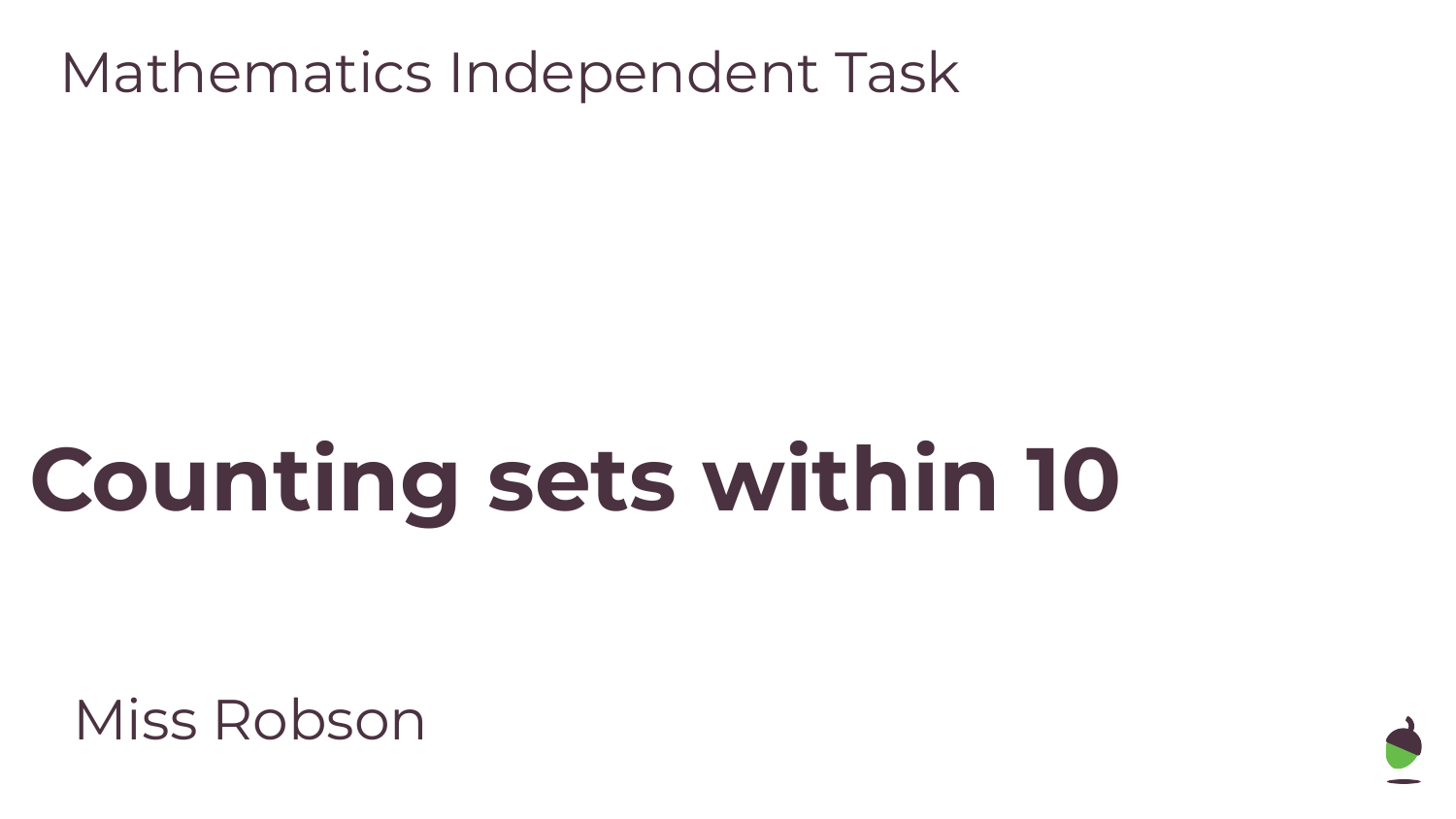

Mathematics Independent Task
# Counting sets within 10
Miss Robson